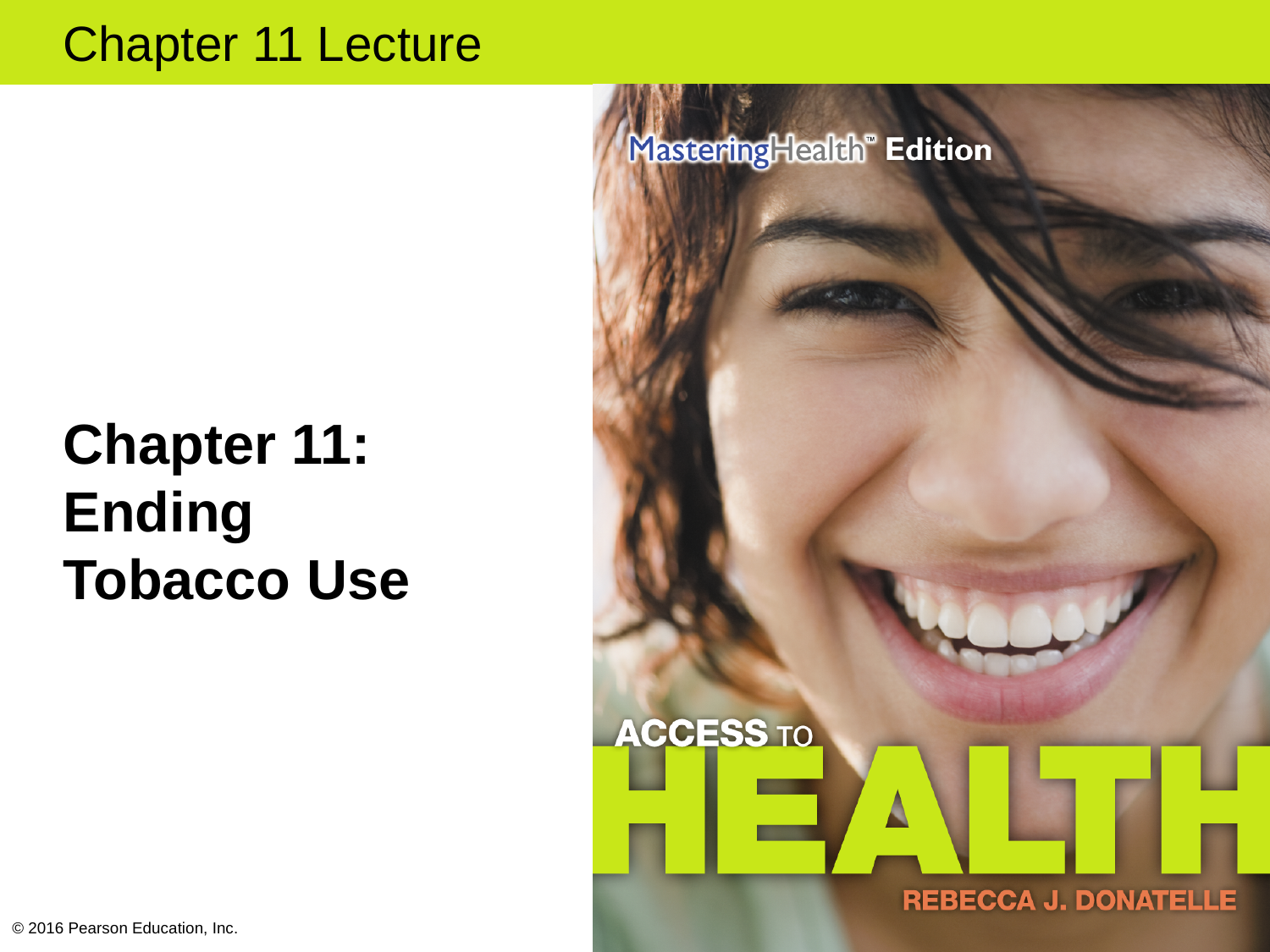

# Chapter 11: Ending Tobacco Use
© 2016 Pearson Education, Inc.